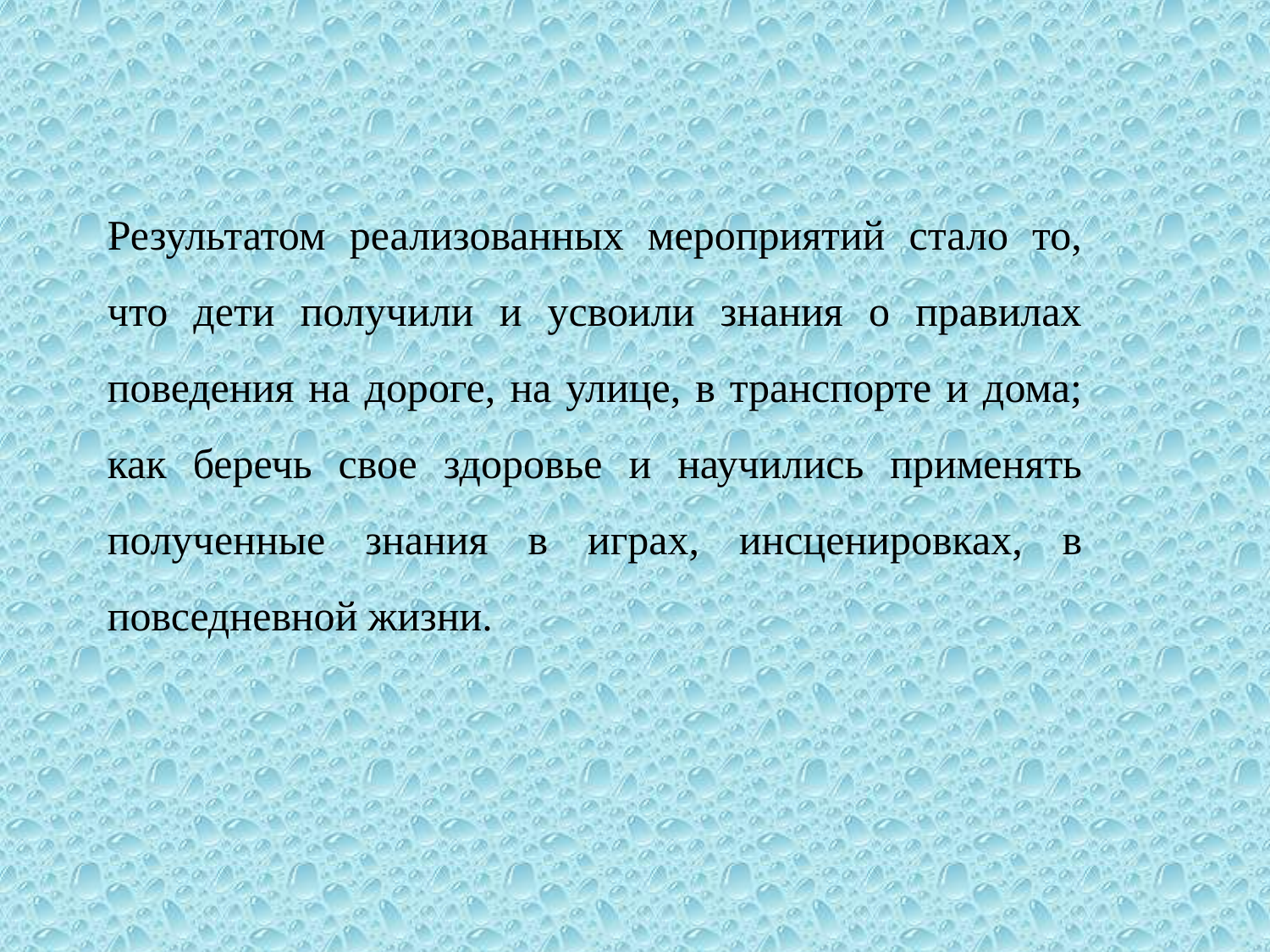

Результатом реализованных мероприятий стало то, что дети получили и усвоили знания о правилах поведения на дороге, на улице, в транспорте и дома; как беречь свое здоровье и научились применять полученные знания в играх, инсценировках, в повседневной жизни.